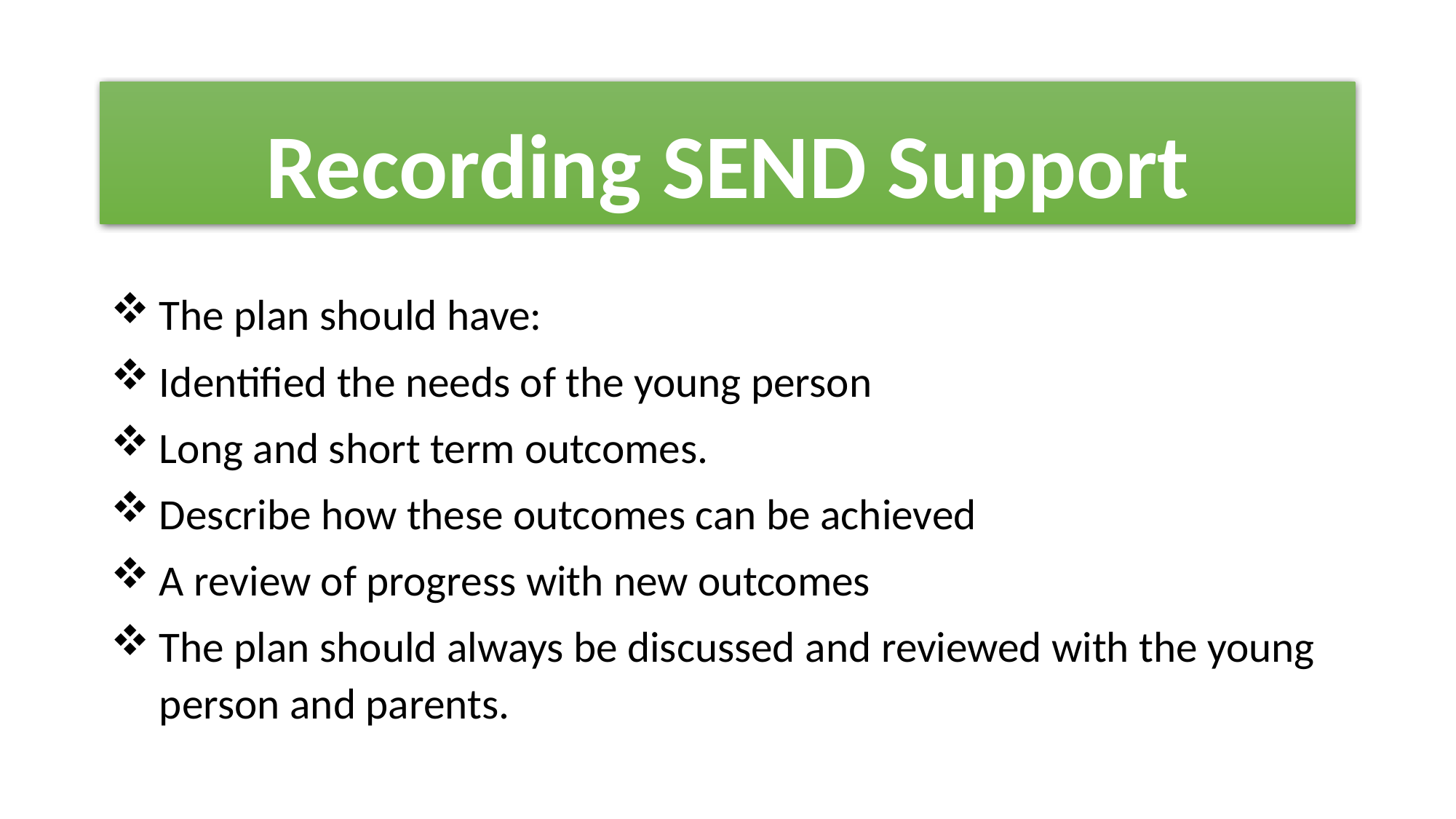

# Recording SEND Support
The plan should have:
Identified the needs of the young person
Long and short term outcomes.
Describe how these outcomes can be achieved
A review of progress with new outcomes
The plan should always be discussed and reviewed with the young person and parents.